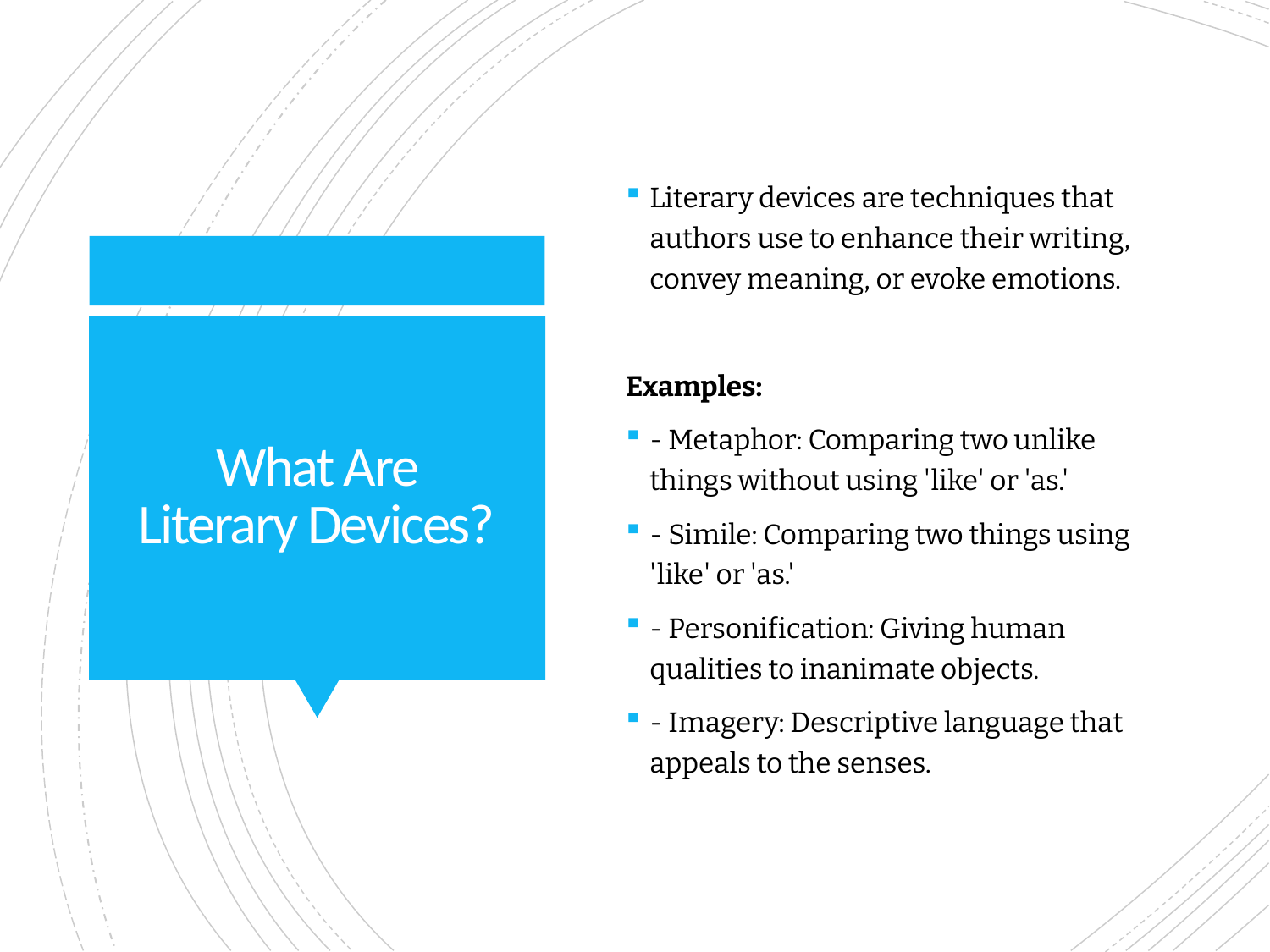

Literary devices are techniques that authors use to enhance their writing, convey meaning, or evoke emotions.

Examples:
- Metaphor: Comparing two unlike things without using 'like' or 'as.'
- Simile: Comparing two things using 'like' or 'as.'
- Personification: Giving human qualities to inanimate objects.
- Imagery: Descriptive language that appeals to the senses.
# What Are Literary Devices?